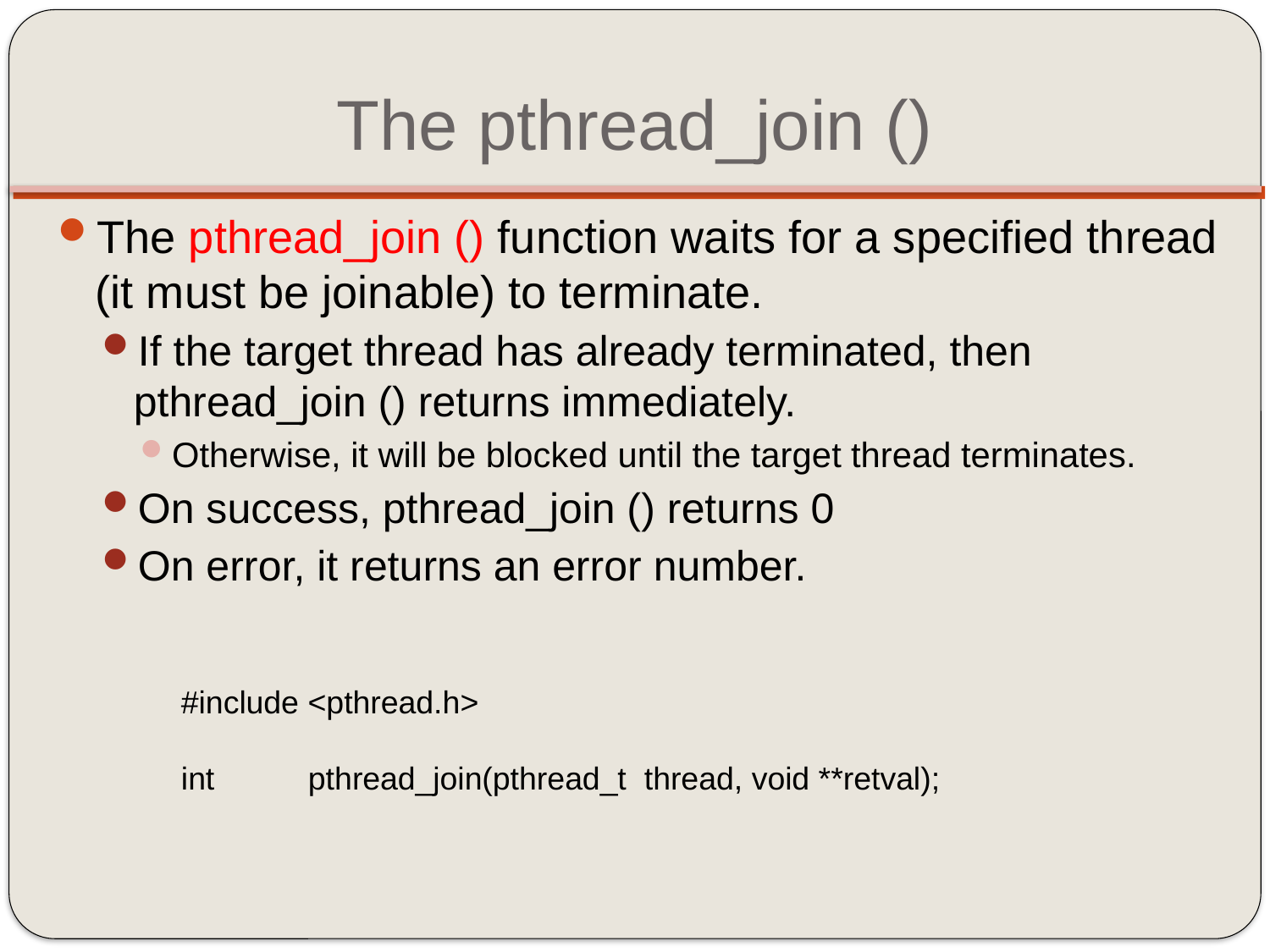

# The pthread_join ()
The pthread_join () function waits for a specified thread (it must be joinable) to terminate.
If the target thread has already terminated, then pthread_join () returns immediately.
Otherwise, it will be blocked until the target thread terminates.
On success, pthread_join () returns 0
On error, it returns an error number.

#include <pthread.h>

int 	pthread_join(pthread_t  thread, void **retval);